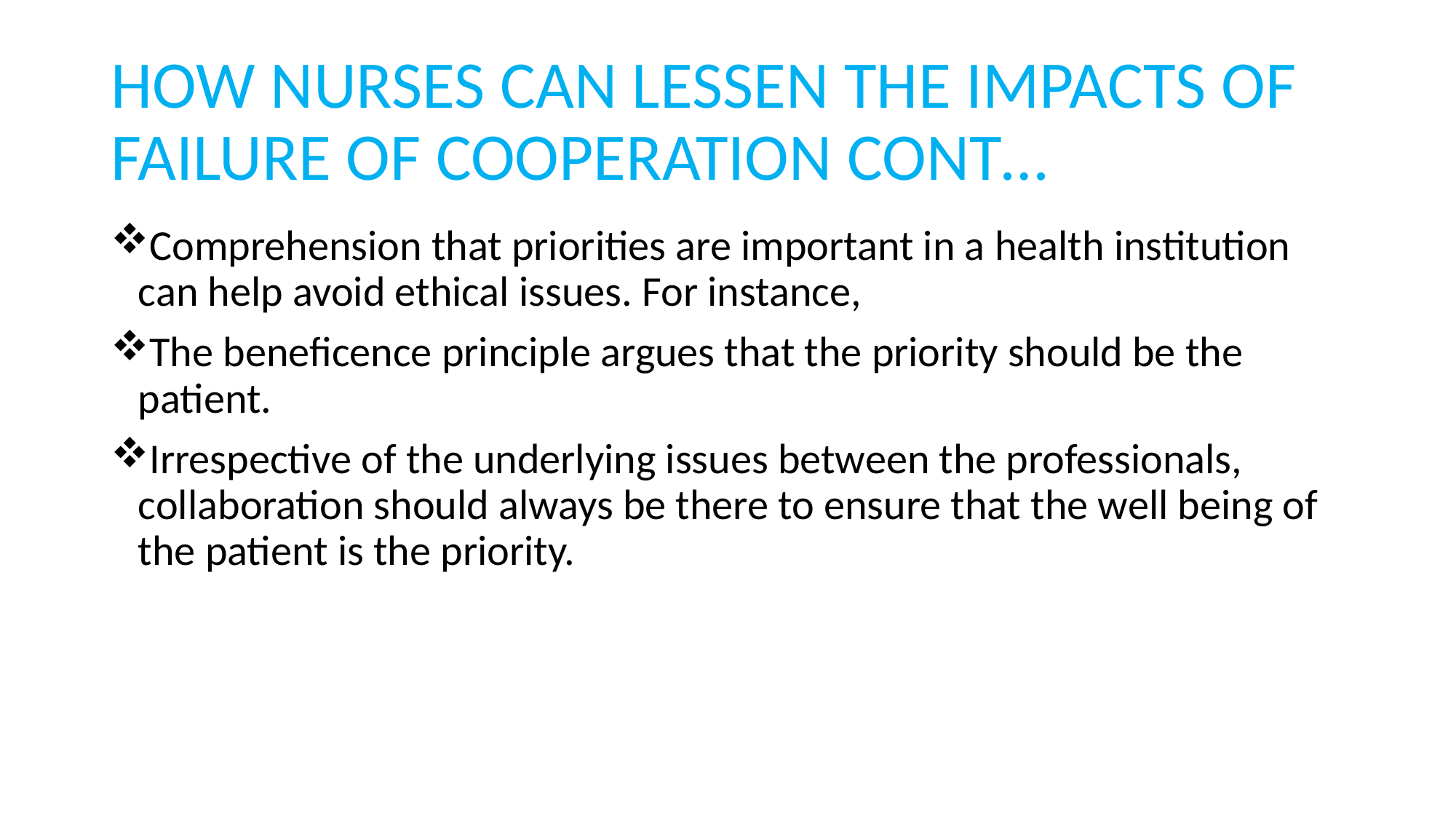

# HOW NURSES CAN LESSEN THE IMPACTS OF FAILURE OF COOPERATION CONT…
Comprehension that priorities are important in a health institution can help avoid ethical issues. For instance,
The beneficence principle argues that the priority should be the patient.
Irrespective of the underlying issues between the professionals, collaboration should always be there to ensure that the well being of the patient is the priority.